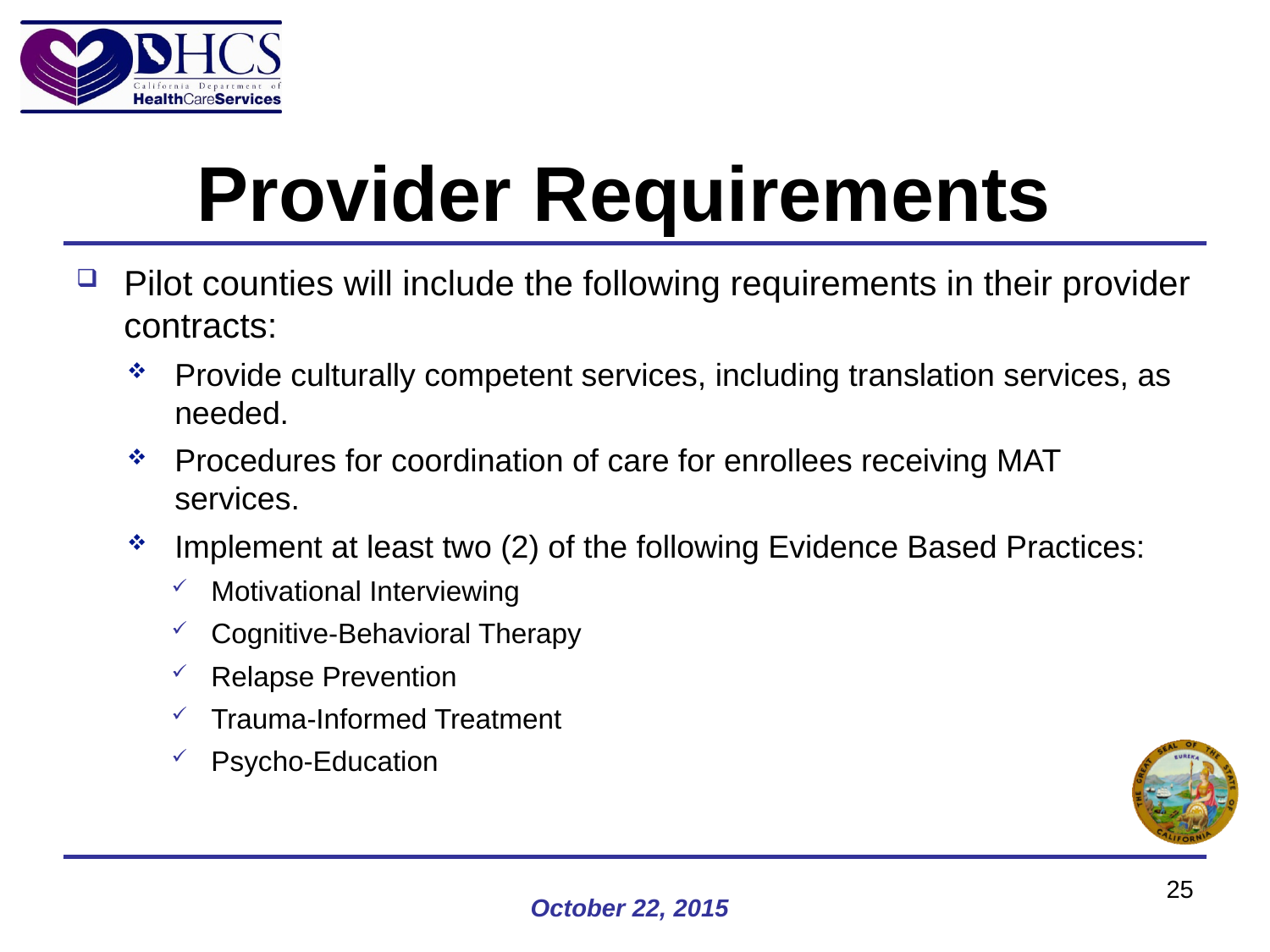

# Provider Requirements
Pilot counties will include the following requirements in their provider contracts:
Provide culturally competent services, including translation services, as needed.
Procedures for coordination of care for enrollees receiving MAT services.
Implement at least two (2) of the following Evidence Based Practices:
Motivational Interviewing
Cognitive-Behavioral Therapy
Relapse Prevention
Trauma-Informed Treatment
Psycho-Education
25
October 22, 2015